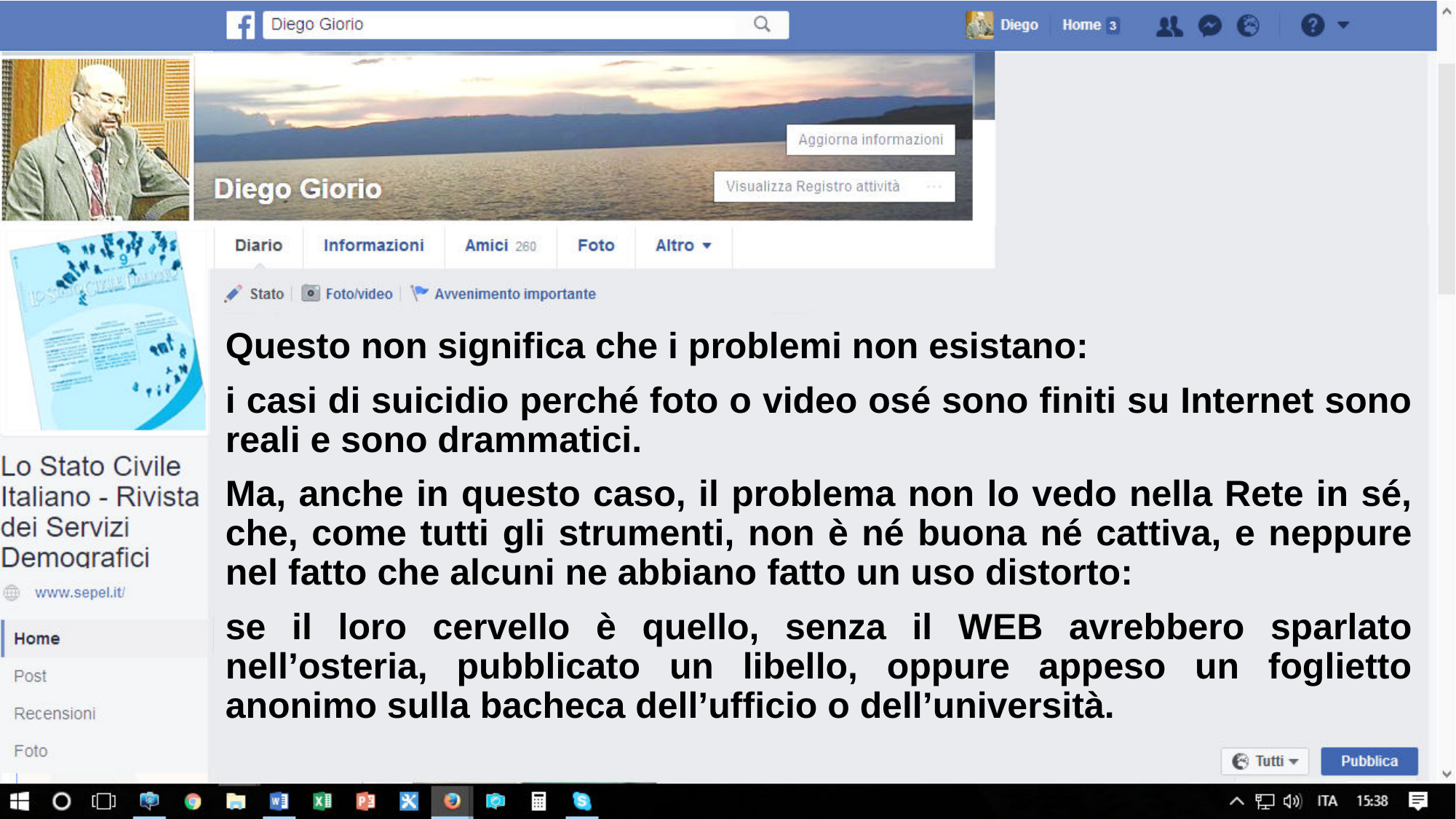

Questo non significa che i problemi non esistano:
i casi di suicidio perché foto o video osé sono finiti su Internet sono reali e sono drammatici.
Ma, anche in questo caso, il problema non lo vedo nella Rete in sé, che, come tutti gli strumenti, non è né buona né cattiva, e neppure nel fatto che alcuni ne abbiano fatto un uso distorto:
se il loro cervello è quello, senza il WEB avrebbero sparlato nell’osteria, pubblicato un libello, oppure appeso un foglietto anonimo sulla bacheca dell’ufficio o dell’università.